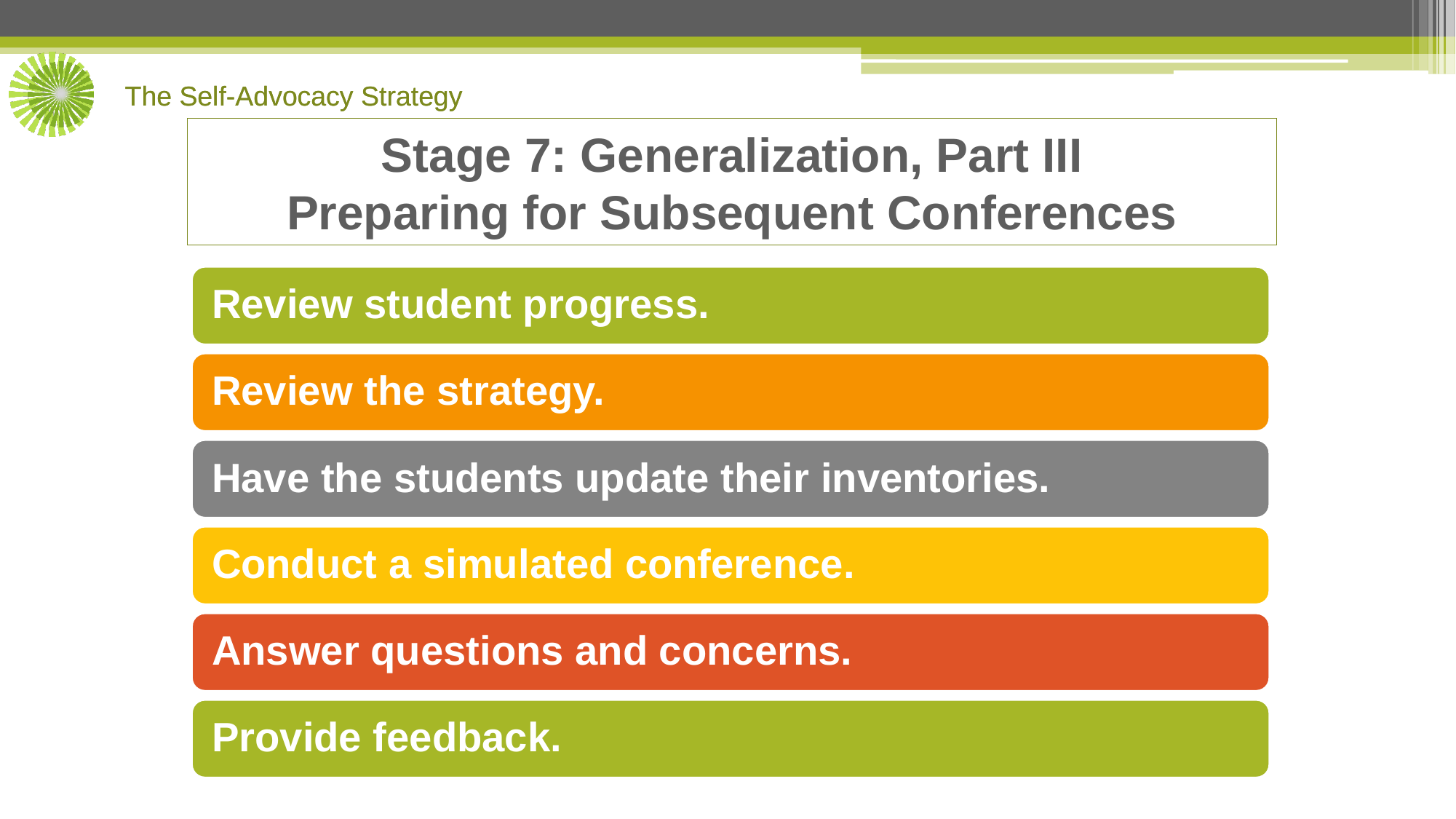

# Stage 7: Generalization, Part III Preparing for Subsequent Conferences
Review student progress.
Review the strategy.
Have the students update their inventories.
Conduct a simulated conference.
Answer questions and concerns.
Provide feedback.